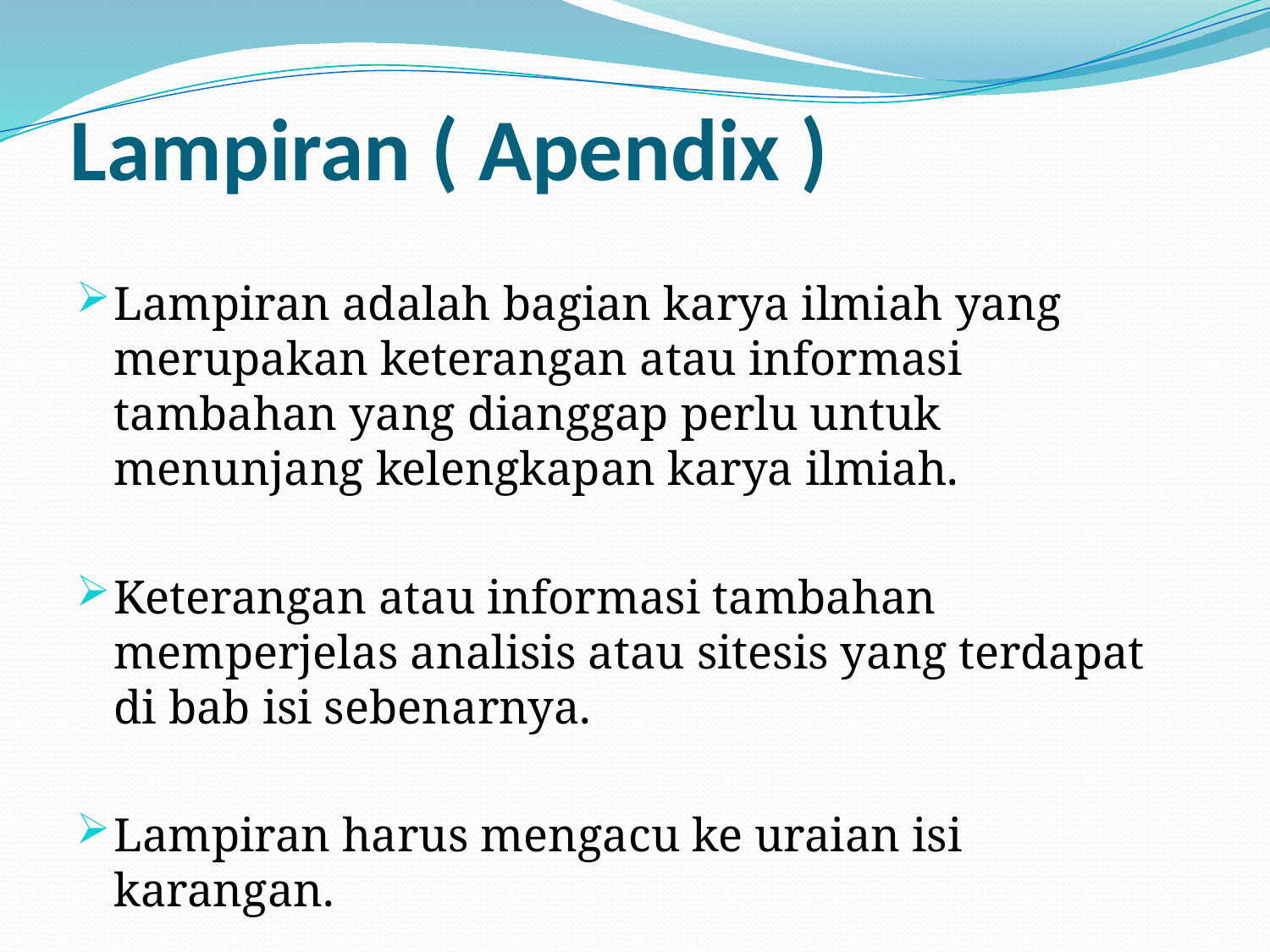

# Lampiran ( Apendix )
Lampiran adalah bagian karya ilmiah yang merupakan keterangan atau informasi tambahan yang dianggap perlu untuk menunjang kelengkapan karya ilmiah.

Keterangan atau informasi tambahan memperjelas analisis atau sitesis yang terdapat di bab isi sebenarnya.

Lampiran harus mengacu ke uraian isi karangan.